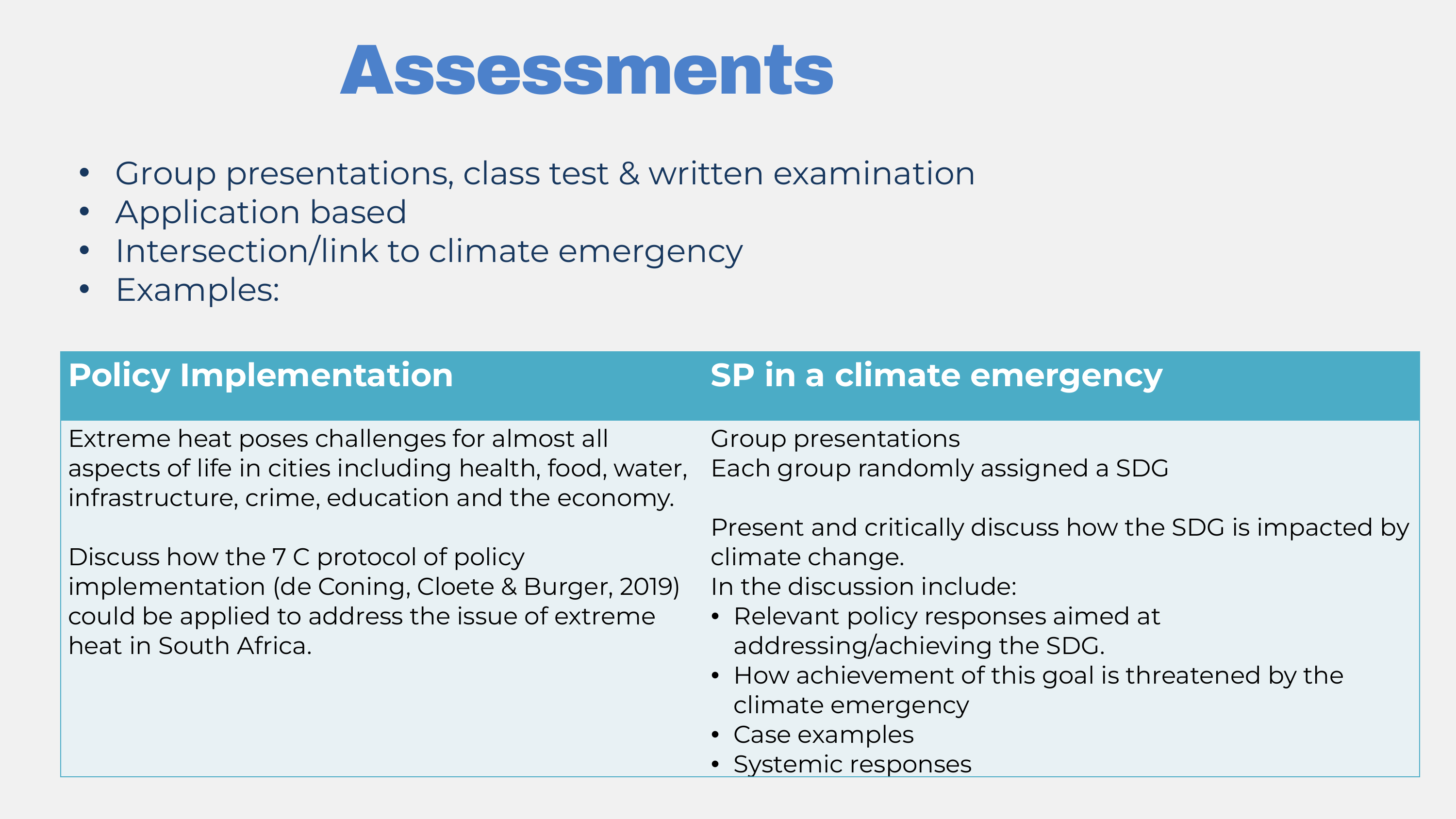

Assessments
Group presentations, class test & written examination
Application based
Intersection/link to climate emergency
Examples:
| Policy Implementation | SP in a climate emergency |
| --- | --- |
| Extreme heat poses challenges for almost all aspects of life in cities including health, food, water, infrastructure, crime, education and the economy. Discuss how the 7 C protocol of policy implementation (de Coning, Cloete & Burger, 2019) could be applied to address the issue of extreme heat in South Africa. | Group presentations Each group randomly assigned a SDG Present and critically discuss how the SDG is impacted by climate change. In the discussion include: Relevant policy responses aimed at addressing/achieving the SDG. How achievement of this goal is threatened by the climate emergency Case examples Systemic responses |